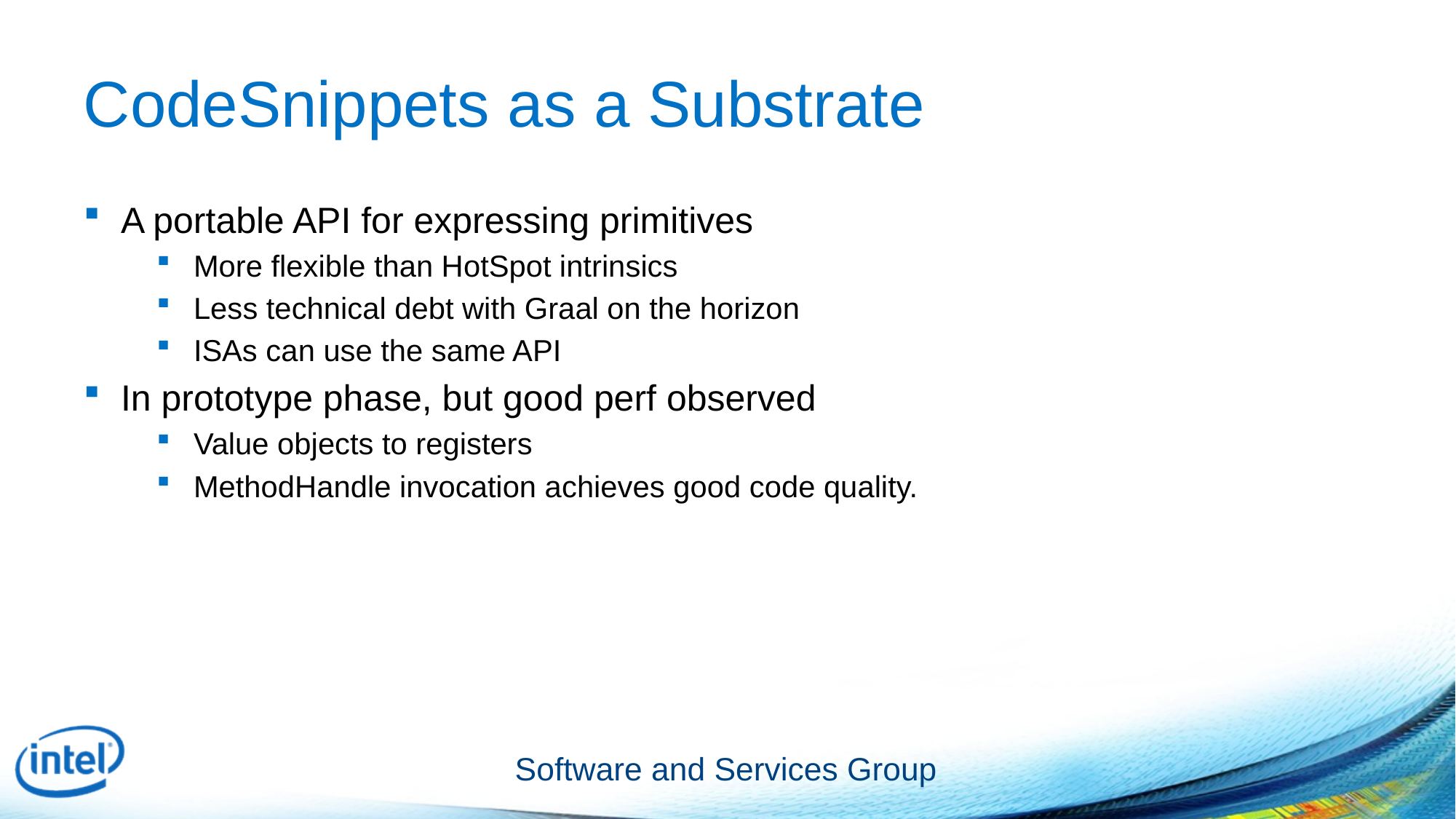

# CodeSnippets as a Substrate
A portable API for expressing primitives
More flexible than HotSpot intrinsics
Less technical debt with Graal on the horizon
ISAs can use the same API
In prototype phase, but good perf observed
Value objects to registers
MethodHandle invocation achieves good code quality.